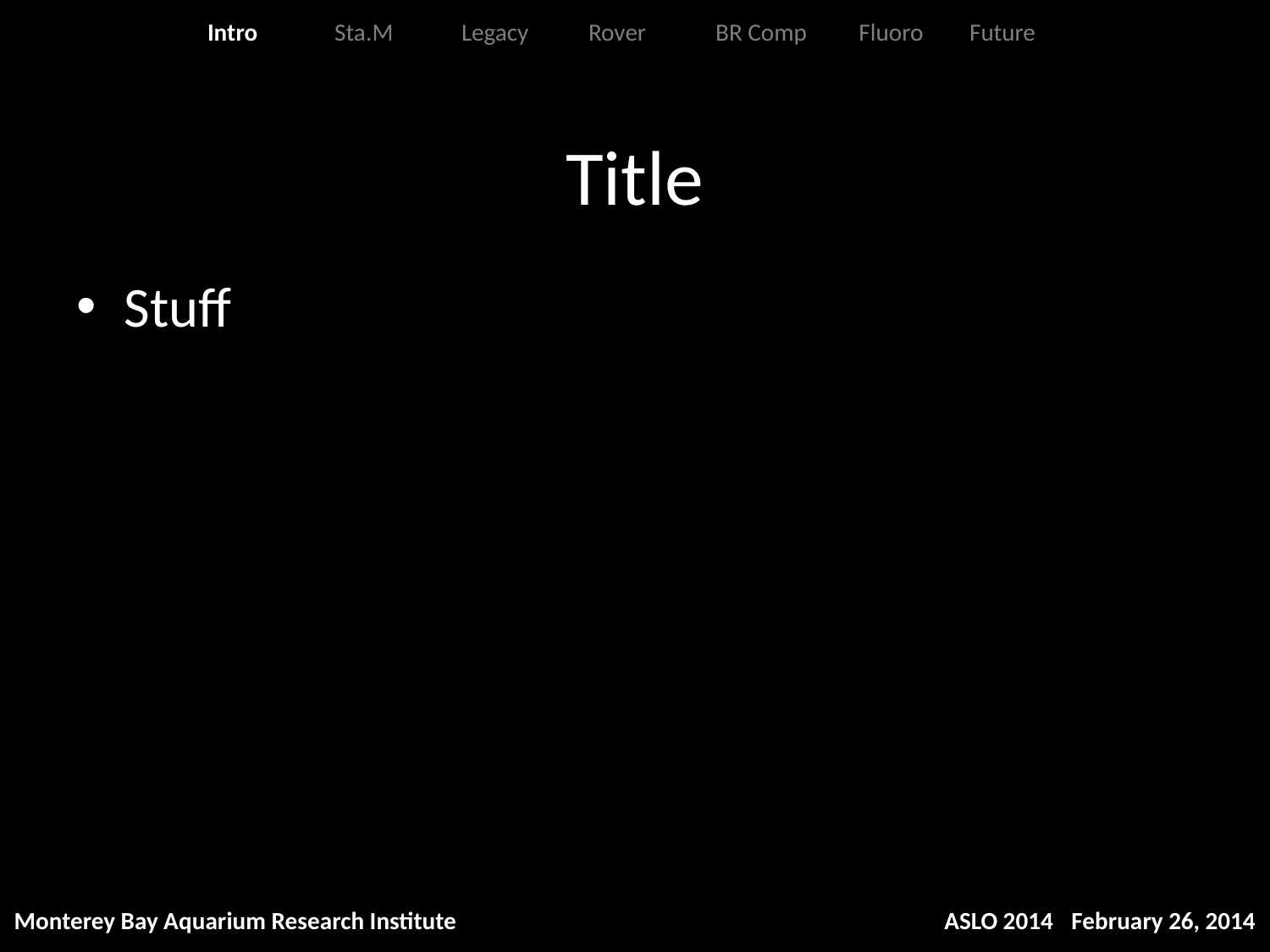

Intro	Sta.M	Legacy	Rover	BR Comp	   Fluoro	Future
# Title
Stuff
Monterey Bay Aquarium Research Institute
ASLO 2014	February 26, 2014